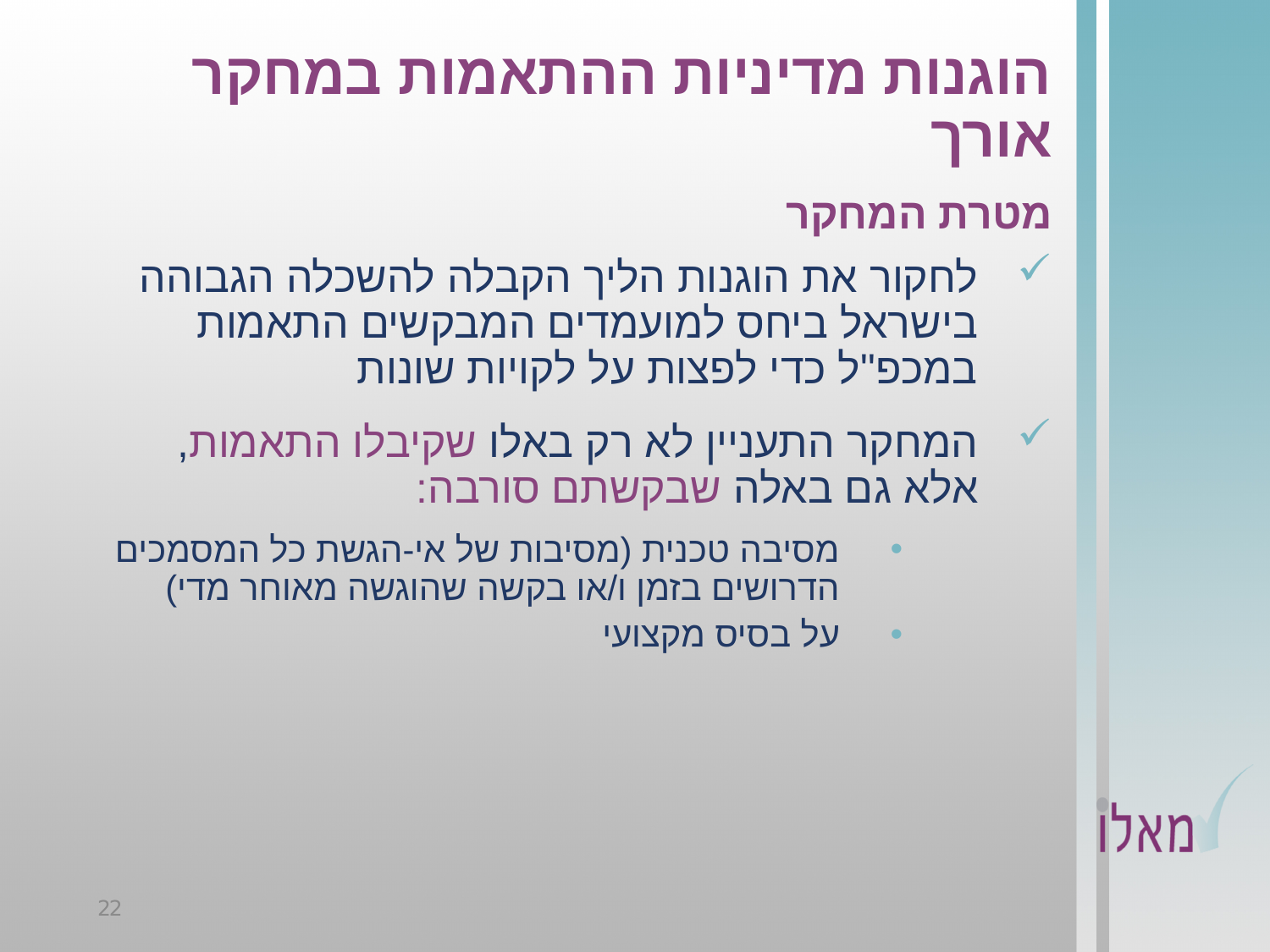

# הוגנות מדיניות ההתאמות במחקר אורך
מטרת המחקר
לחקור את הוגנות הליך הקבלה להשכלה הגבוהה בישראל ביחס למועמדים המבקשים התאמות במכפ"ל כדי לפצות על לקויות שונות
המחקר התעניין לא רק באלו שקיבלו התאמות, אלא גם באלה שבקשתם סורבה:
מסיבה טכנית (מסיבות של אי-הגשת כל המסמכים הדרושים בזמן ו/או בקשה שהוגשה מאוחר מדי)
על בסיס מקצועי

22